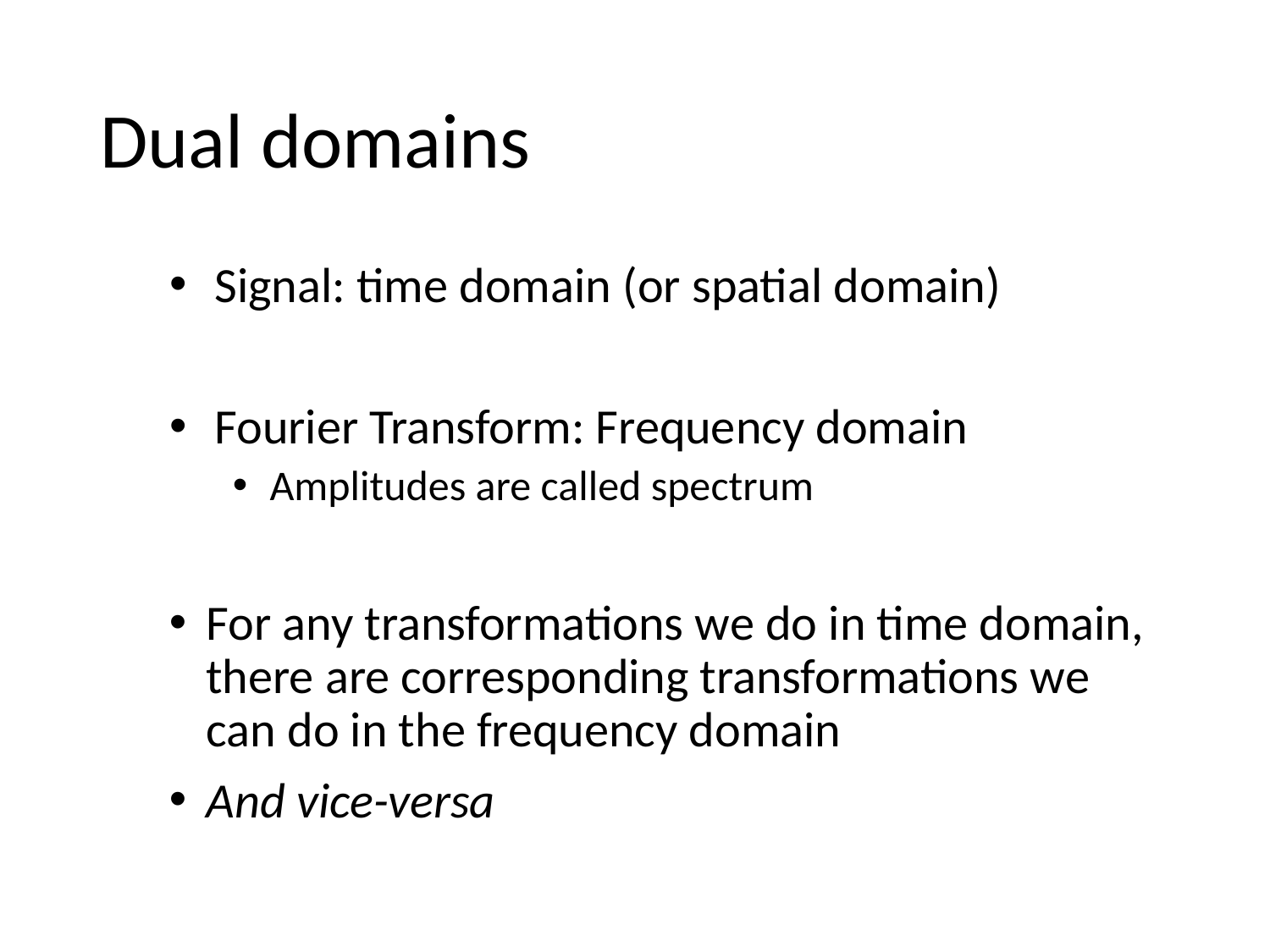

# Dual domains
Signal: time domain (or spatial domain)

Fourier Transform: Frequency domain
Amplitudes are called spectrum

For any transformations we do in time domain, there are corresponding transformations we can do in the frequency domain
And vice-versa

Spatial Domain